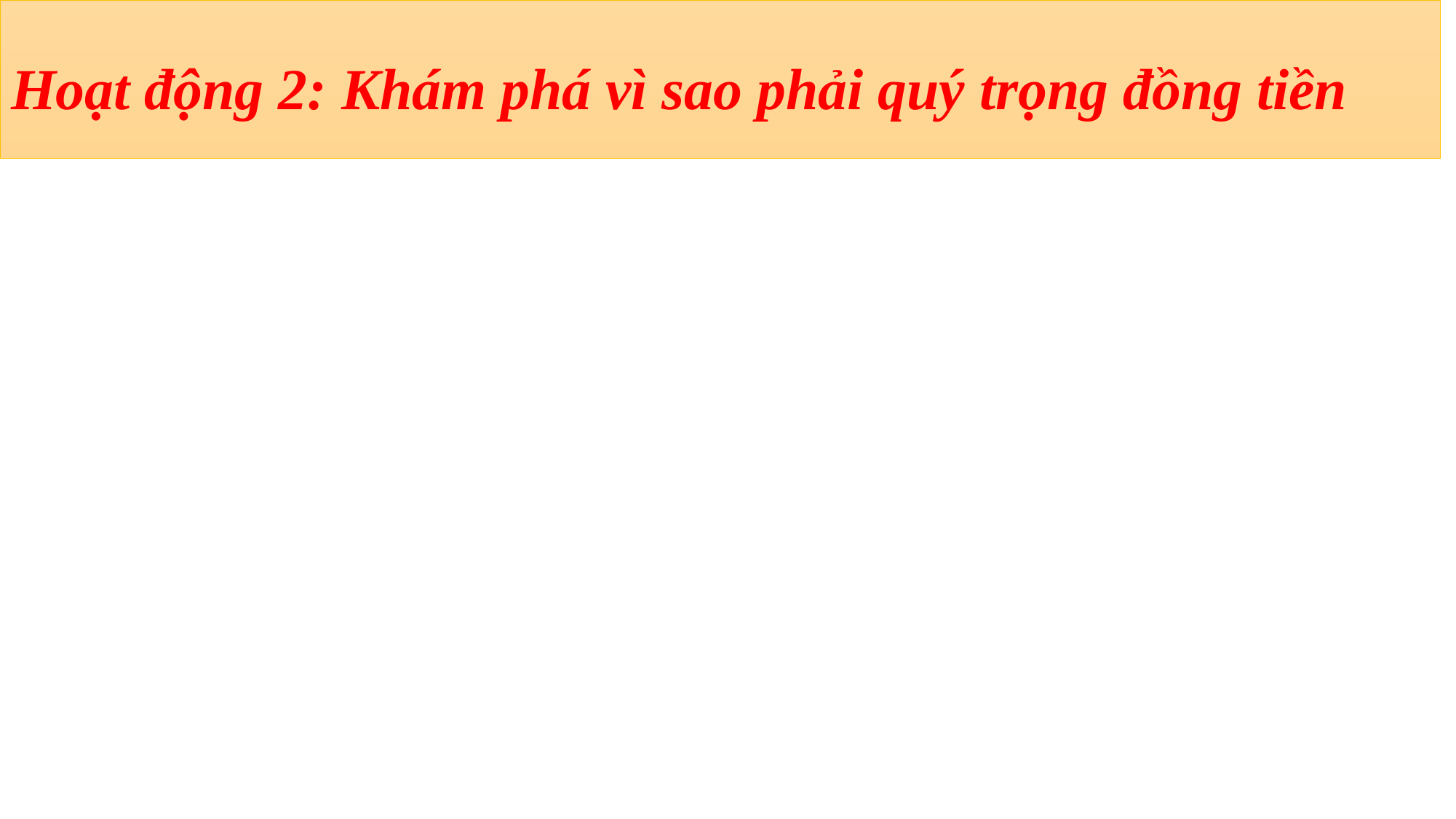

# Hoạt động 2: Khám phá vì sao phải quý trọng đồng tiền